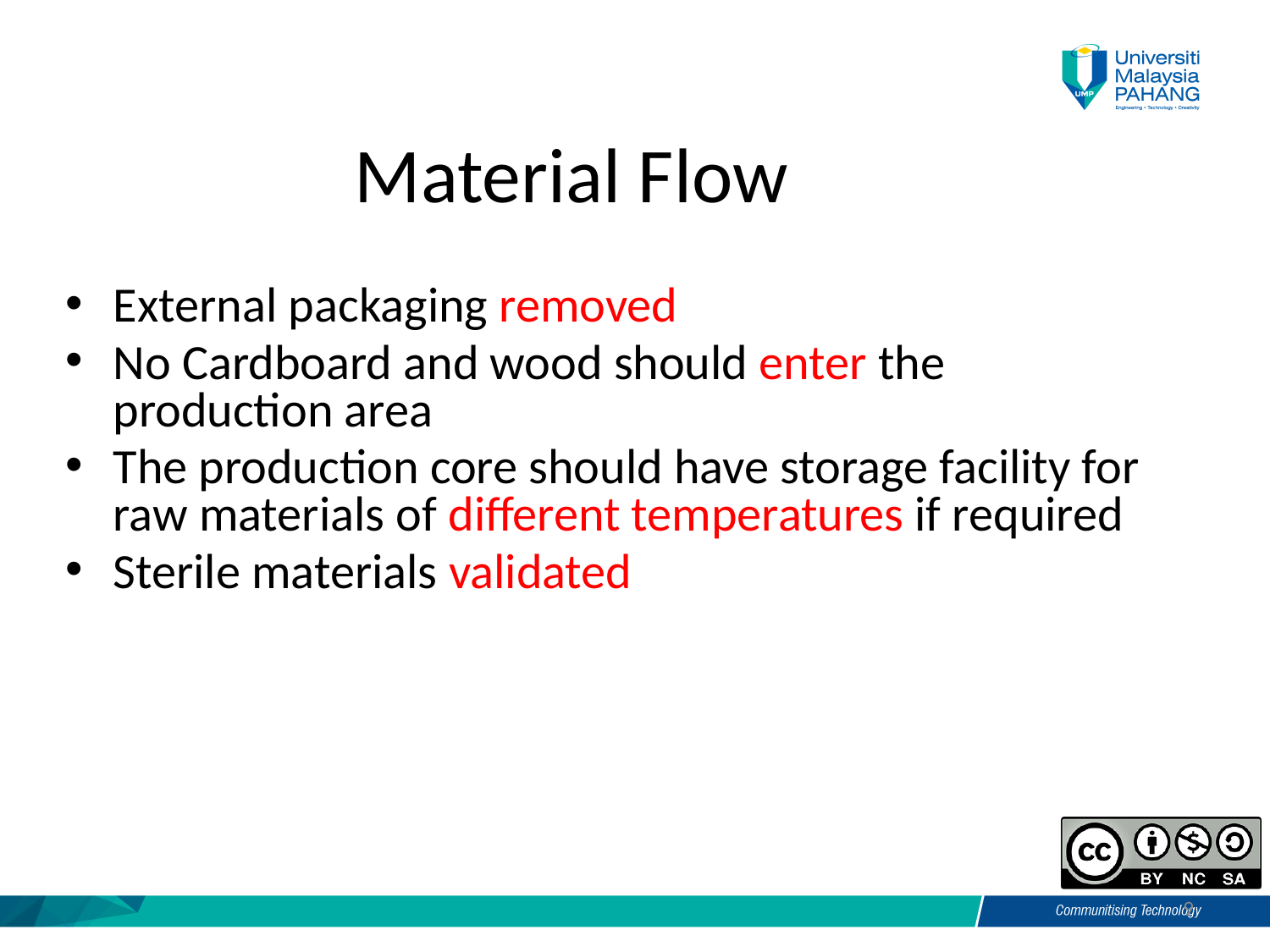

Material Flow
External packaging removed
No Cardboard and wood should enter the production area
The production core should have storage facility for raw materials of different temperatures if required
Sterile materials validated

9